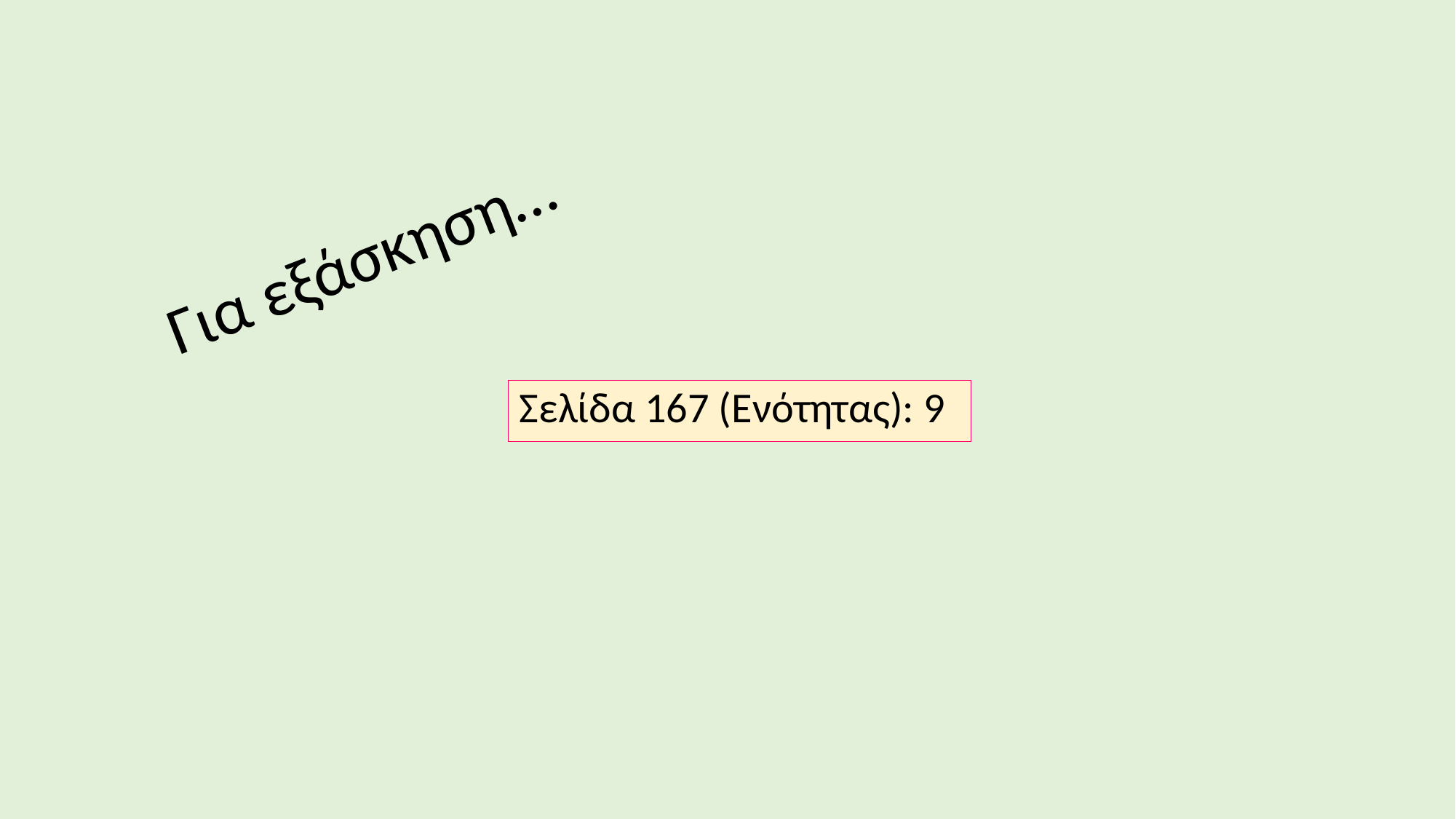

# Για εξάσκηση…
Σελίδα 167 (Ενότητας): 9